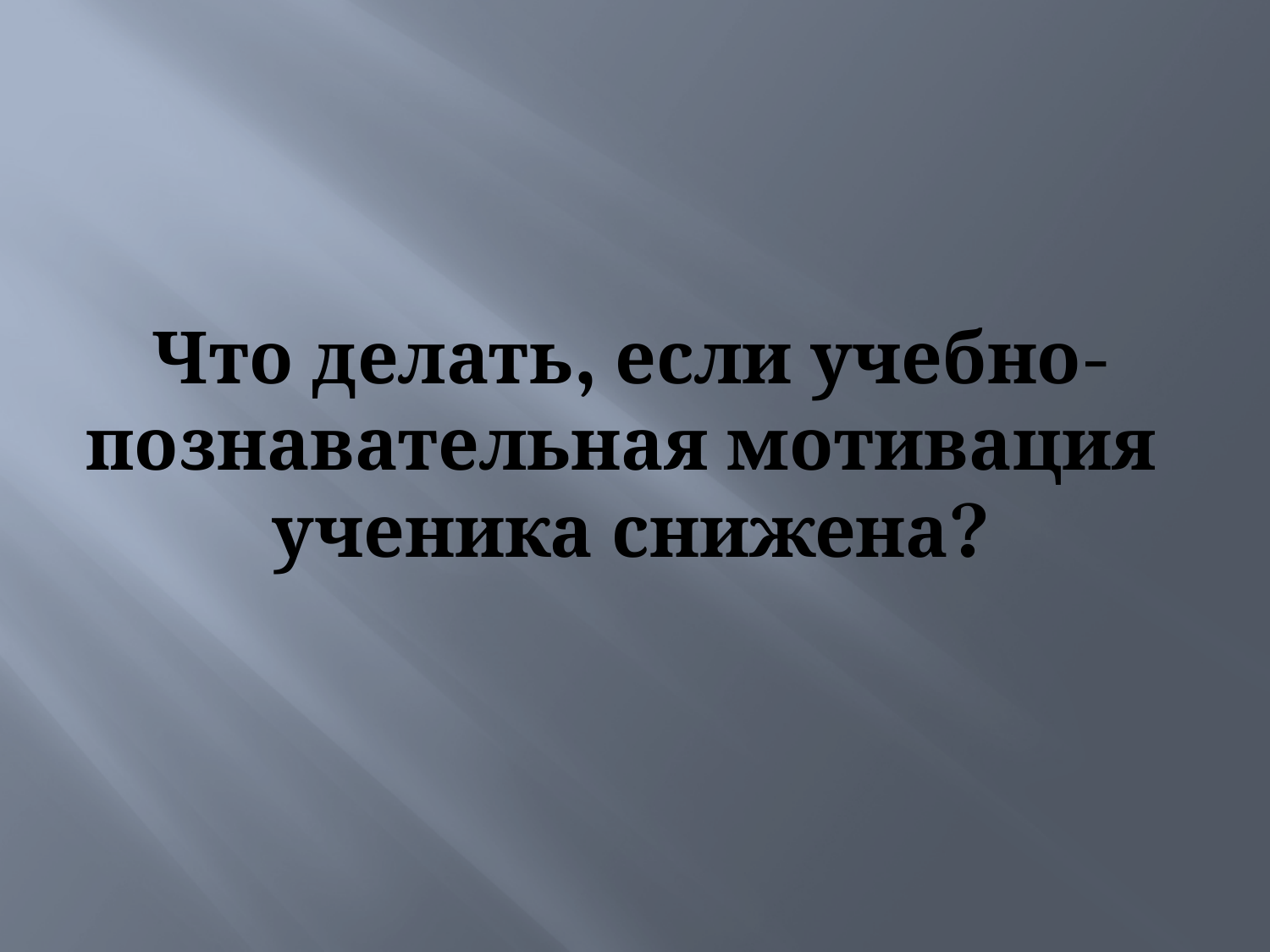

# Что делать, если учебно-познавательная мотивация  ученика снижена?